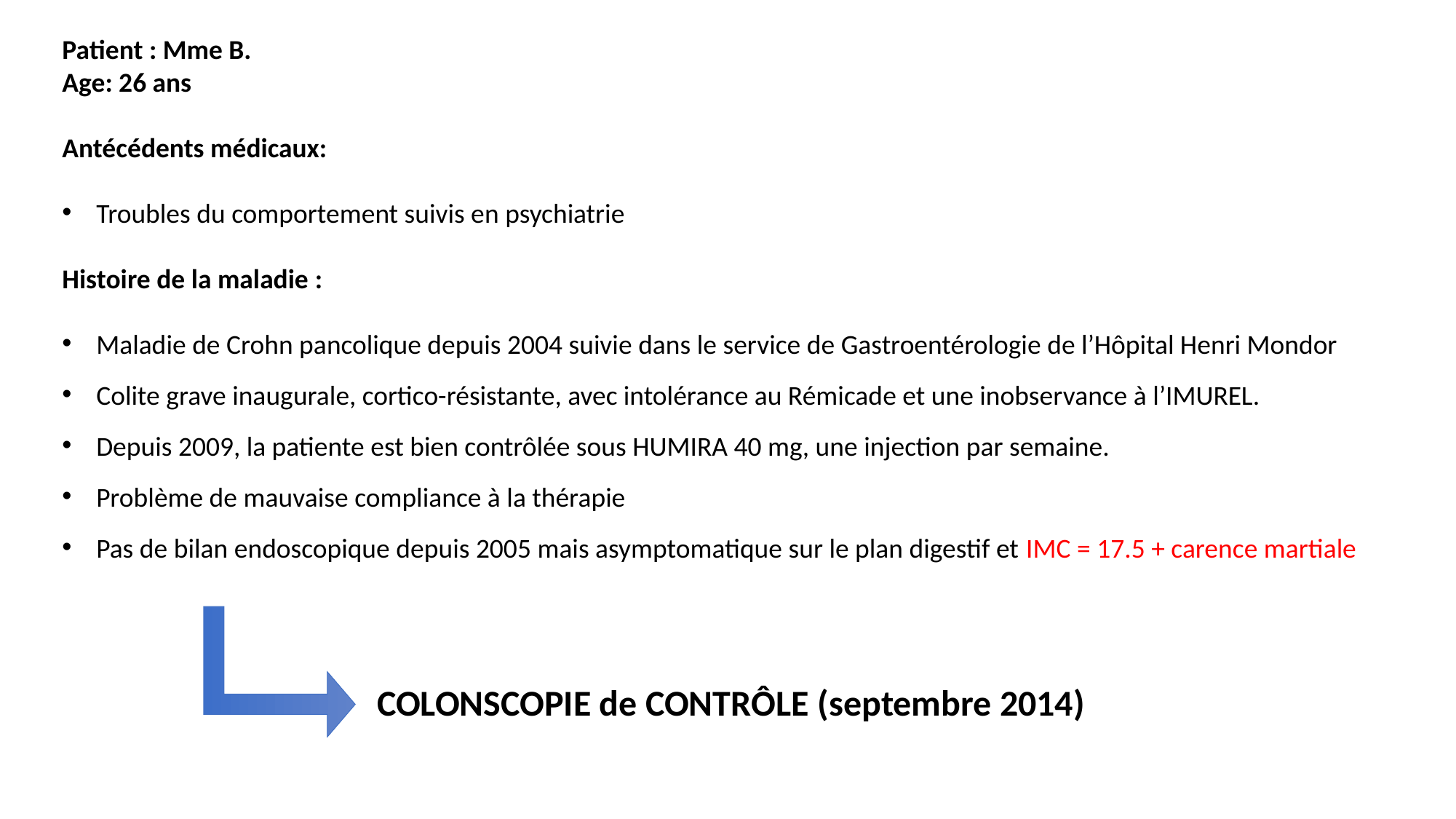

Patient : Mme B.
Age: 26 ans

Antécédents médicaux:

Troubles du comportement suivis en psychiatrie

Histoire de la maladie :

Maladie de Crohn pancolique depuis 2004 suivie dans le service de Gastroentérologie de l’Hôpital Henri Mondor
Colite grave inaugurale, cortico-résistante, avec intolérance au Rémicade et une inobservance à l’IMUREL.
Depuis 2009, la patiente est bien contrôlée sous HUMIRA 40 mg, une injection par semaine.
Problème de mauvaise compliance à la thérapie
Pas de bilan endoscopique depuis 2005 mais asymptomatique sur le plan digestif et IMC = 17.5 + carence martiale

COLONSCOPIE de CONTRÔLE (septembre 2014)